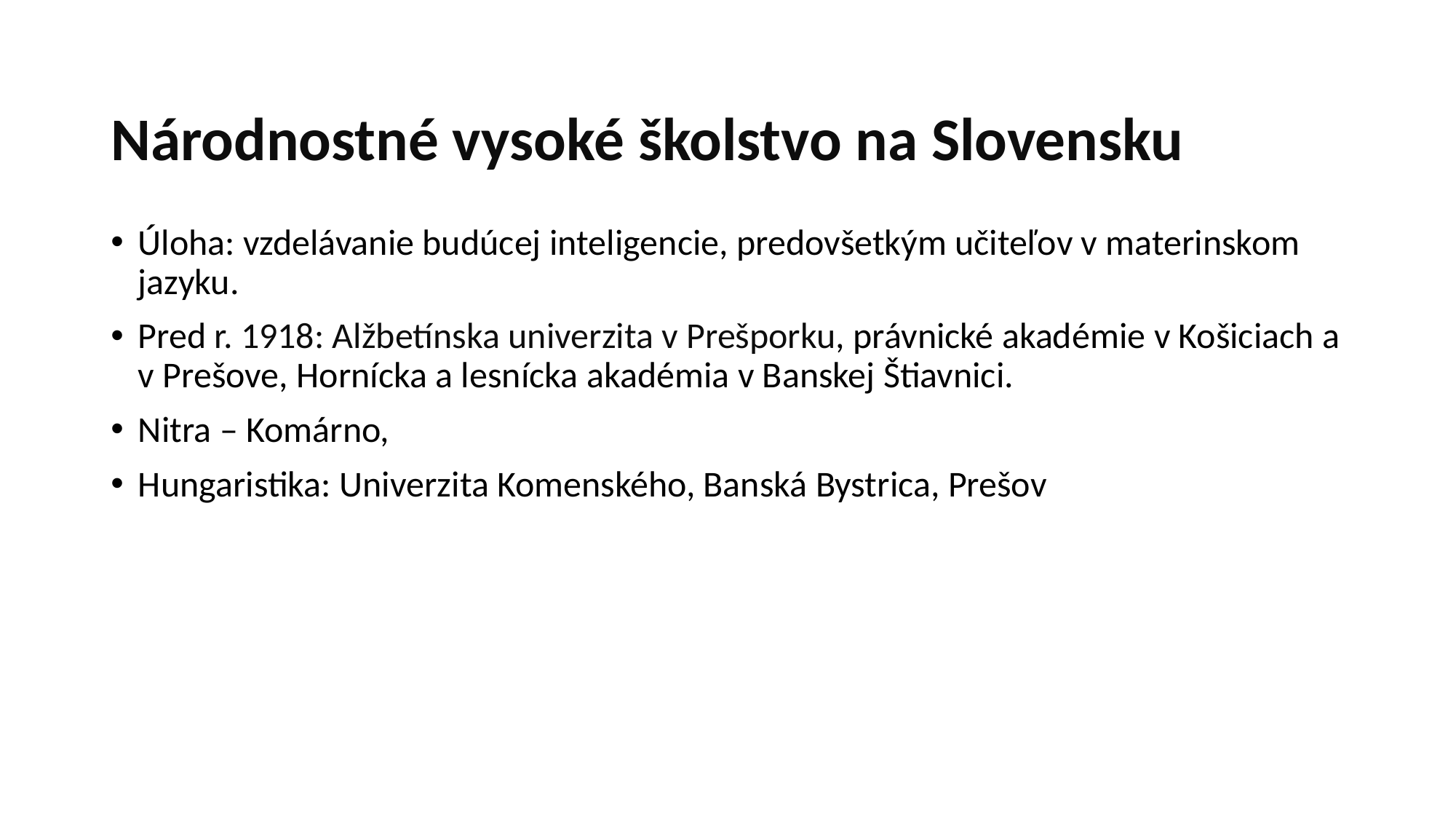

# Národnostné vysoké školstvo na Slovensku
Úloha: vzdelávanie budúcej inteligencie, predovšetkým učiteľov v materinskom jazyku.
Pred r. 1918: Alžbetínska univerzita v Prešporku, právnické akadémie v Košiciach a v Prešove, Hornícka a lesnícka akadémia v Banskej Štiavnici.
Nitra – Komárno,
Hungaristika: Univerzita Komenského, Banská Bystrica, Prešov